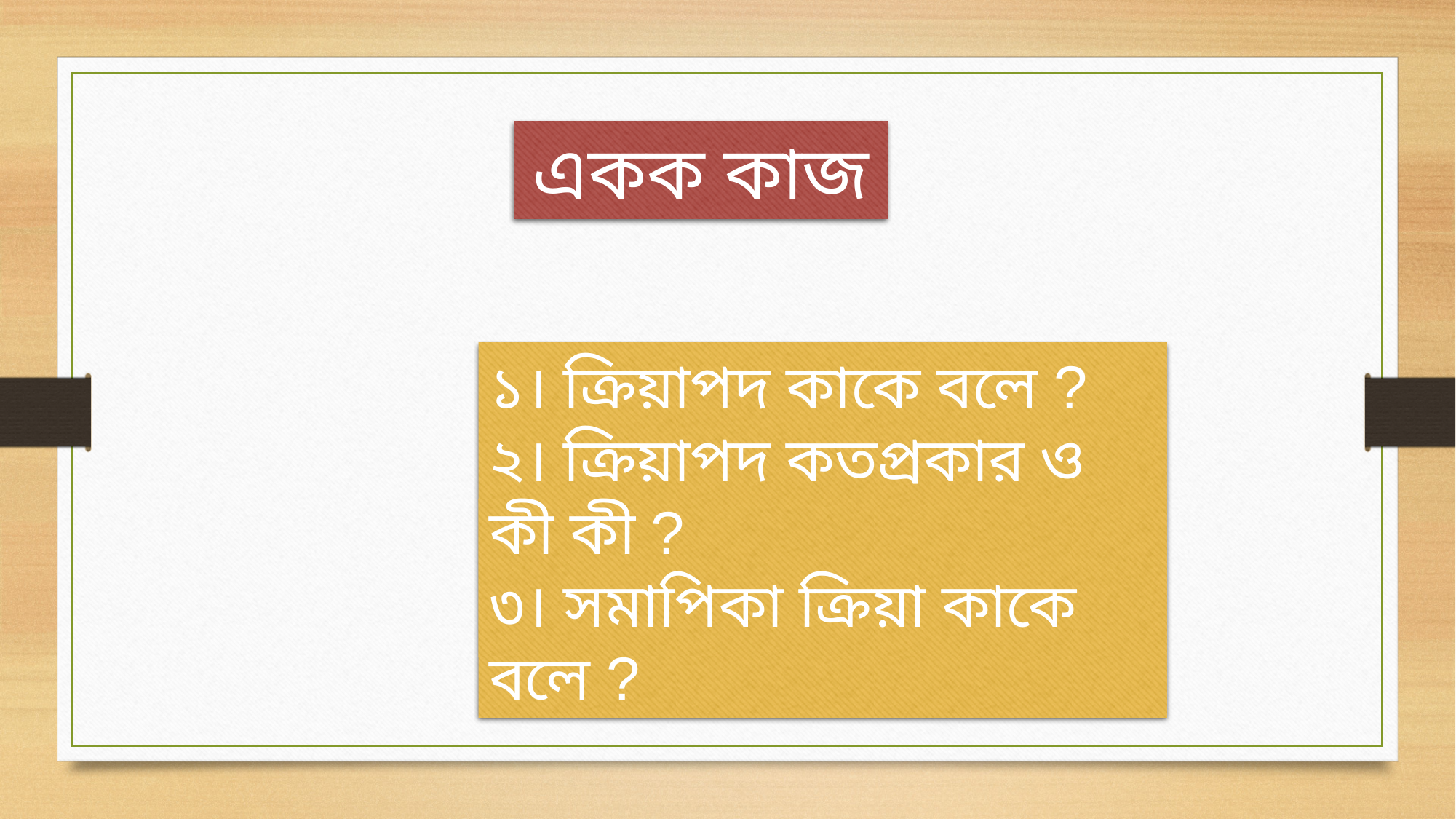

একক কাজ
১। ক্রিয়াপদ কাকে বলে ?
২। ক্রিয়াপদ কতপ্রকার ও কী কী ?
৩। সমাপিকা ক্রিয়া কাকে বলে ?